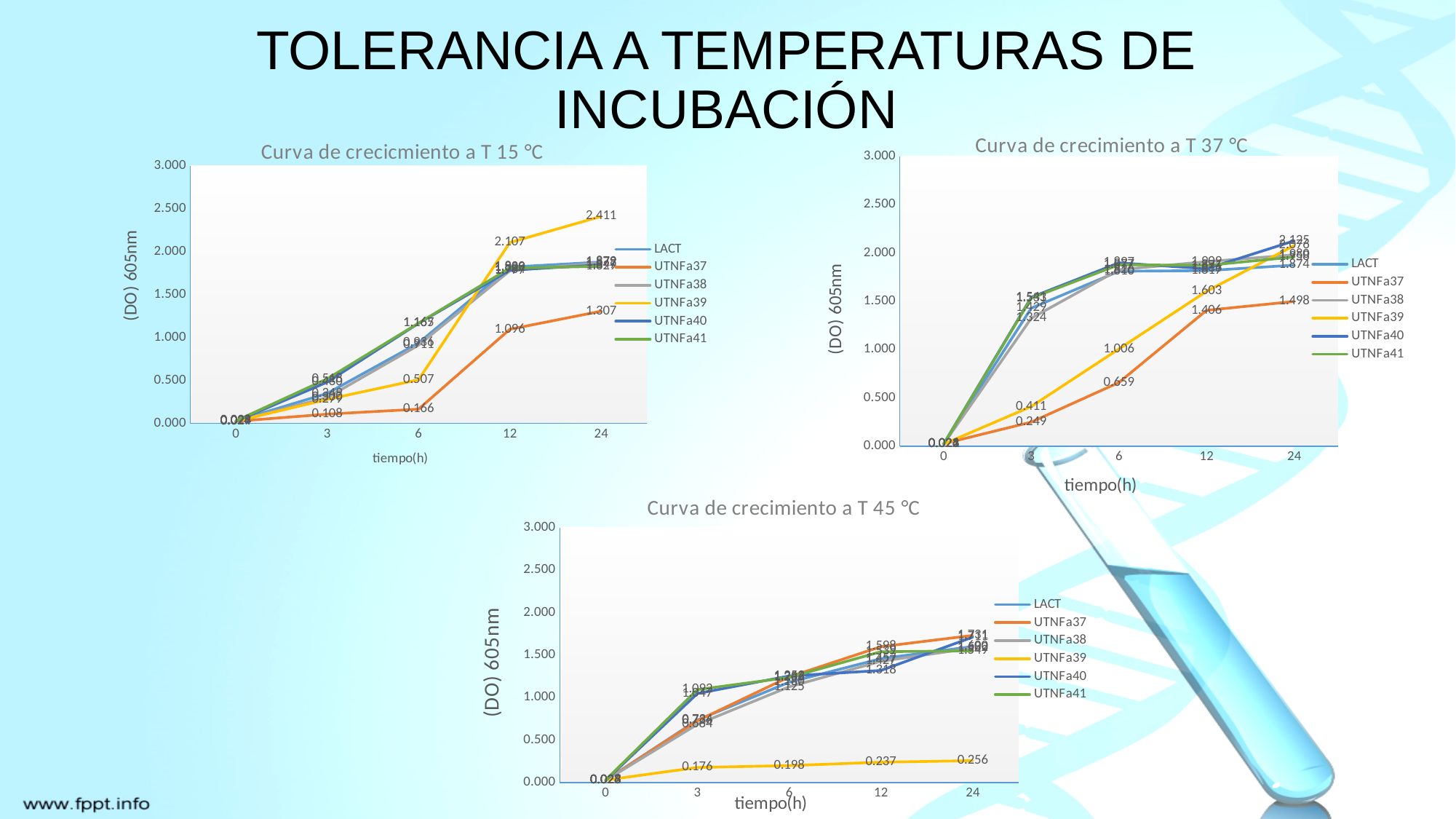

TOLERANCIA A TEMPERATURAS DE INCUBACIÓN

### Chart: Curva de crecimiento a T 37 °C

| Category | LACT | UTNFa37 | UTNFa38 | UTNFa39 | UTNFa40 | UTNFa41 |
|---|---|---|---|---|---|---|
| 0 | 0.022199999999999998 | 0.02586666666666663 | 0.021866666666666663 | 0.021199999999999997 | 0.022533333333333332 | 0.023533333333333312 |
| 3 | 1.4285333333333332 | 0.2492 | 1.3235333333333332 | 0.41086666666666666 | 1.5405333333333333 | 1.5325333333333333 |
| 6 | 1.8102 | 0.6588666666666666 | 1.8262 | 1.0058666666666667 | 1.8968666666666667 | 1.8772 |
| 12 | 1.8165333333333333 | 1.4055333333333333 | 1.9092 | 1.6025333333333334 | 1.8355333333333332 | 1.8708666666666665 |
| 24 | 1.8735333333333333 | 1.4975333333333332 | 1.9802 | 2.0762 | 2.1248666666666667 | 1.9575333333333331 |

### Chart: Curva de crecicmiento a T 15 °C

| Category | LACT | UTNFa37 | UTNFa38 | UTNFa39 | UTNFa40 | UTNFa41 |
|---|---|---|---|---|---|---|
| 0 | 0.027933333333333327 | 0.024266666666666676 | 0.026933333333333326 | 0.024266666666666676 | 0.02360000000000001 | 0.028599999999999976 |
| 3 | 0.3489333333333333 | 0.10759999999999999 | 0.29993333333333333 | 0.27859999999999996 | 0.4802666666666666 | 0.5182666666666665 |
| 6 | 0.9356 | 0.1656 | 0.9106000000000001 | 0.5072666666666666 | 1.1645999999999999 | 1.1669333333333332 |
| 12 | 1.8202666666666667 | 1.0956 | 1.7772666666666668 | 2.1066 | 1.7839333333333336 | 1.8089333333333333 |
| 24 | 1.8792666666666669 | 1.3066 | 1.8716000000000002 | 2.4109333333333334 | 1.8465999999999998 | 1.8292666666666666 |

### Chart: Curva de crecimiento a T 45 °C

| Category | LACT | UTNFa37 | UTNFa38 | UTNFa39 | UTNFa40 | UTNFa41 |
|---|---|---|---|---|---|---|
| 0 | 0.02573333333333337 | 0.02406666666666668 | 0.023400000000000032 | 0.027066666666666683 | 0.023066666666666697 | 0.02773333333333335 |
| 3 | 0.7343999999999999 | 0.7263999999999999 | 0.6840666666666667 | 0.17573333333333338 | 1.0470666666666666 | 1.0924 |
| 6 | 1.1797333333333333 | 1.2424 | 1.1254 | 0.1977333333333334 | 1.2530666666666666 | 1.2364 |
| 12 | 1.4567333333333334 | 1.5980666666666667 | 1.4267333333333336 | 0.23740000000000006 | 1.3183999999999998 | 1.5390666666666668 |
| 24 | 1.6003999999999998 | 1.7307333333333332 | 1.5820666666666667 | 0.2560666666666666 | 1.7107333333333334 | 1.5494 |